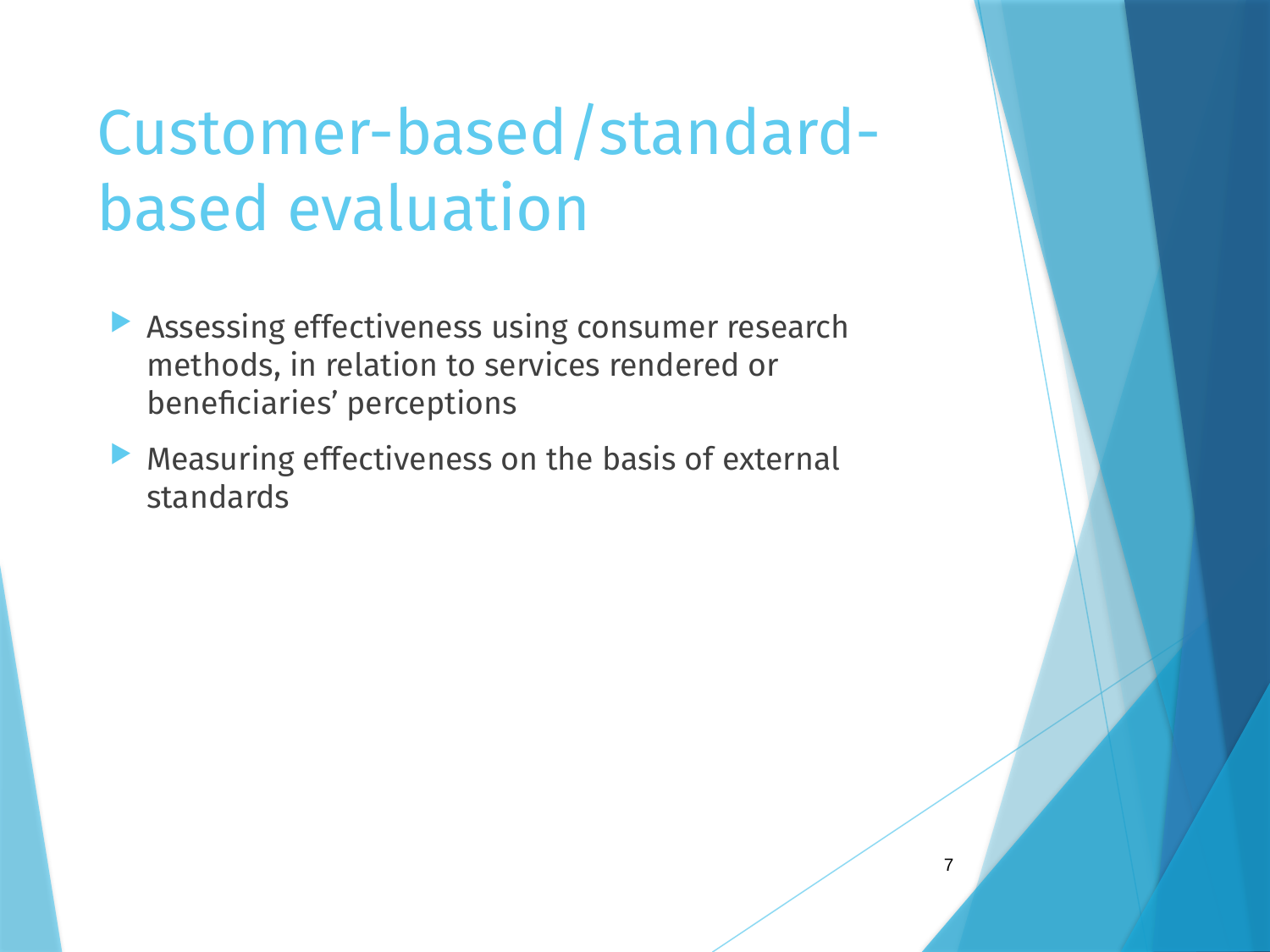

# Customer-based/standard-based evaluation
Assessing effectiveness using consumer research methods, in relation to services rendered or beneficiaries’ perceptions
Measuring effectiveness on the basis of external standards

7